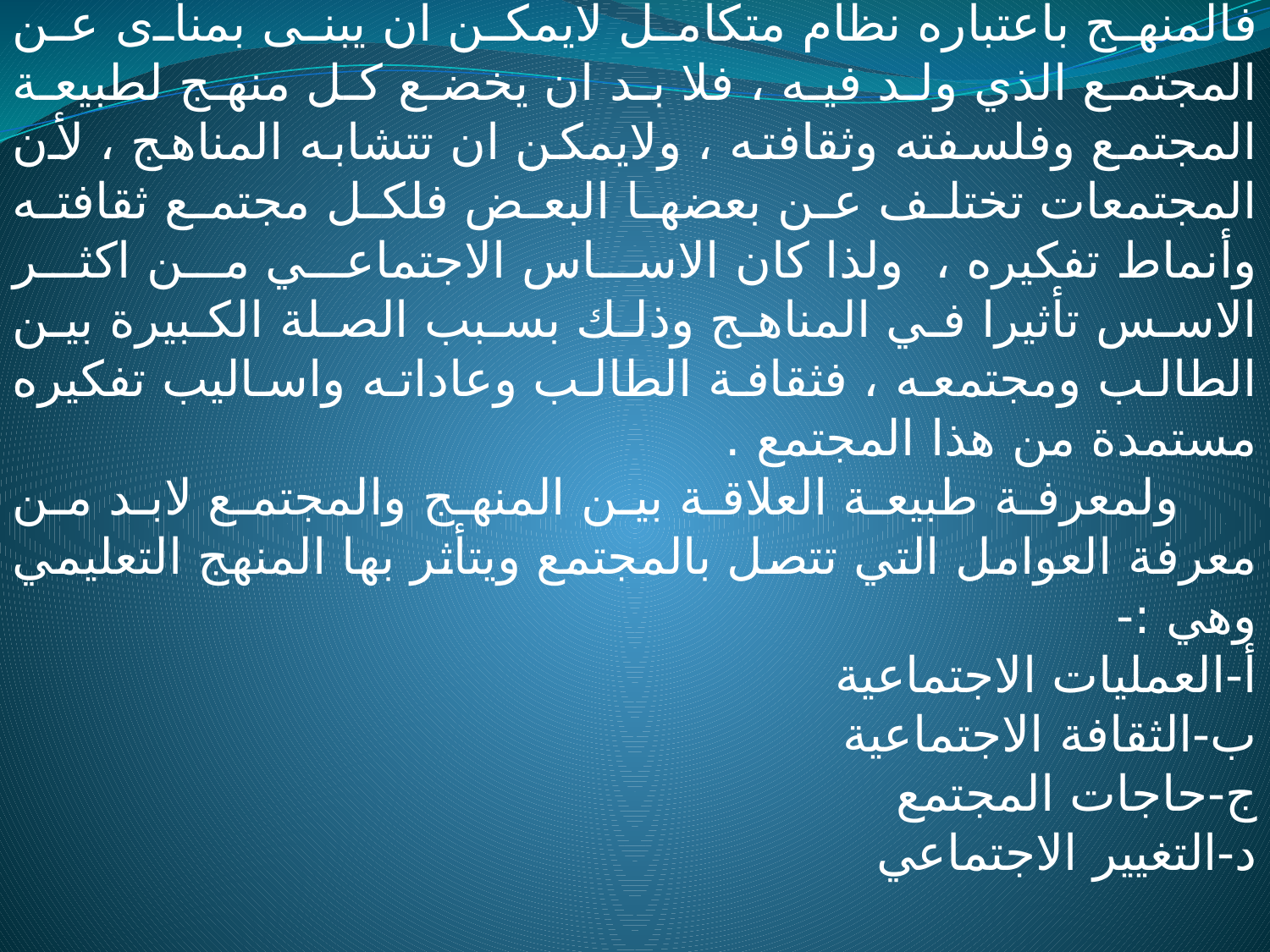

فالمنهج باعتباره نظام متكامل لايمكن ان يبنى بمنأى عن المجتمع الذي ولد فيه ، فلا بد ان يخضع كل منهج لطبيعة المجتمع وفلسفته وثقافته ، ولايمكن ان تتشابه المناهج ، لأن المجتمعات تختلف عن بعضها البعض فلكل مجتمع ثقافته وأنماط تفكيره ،  ولذا كان الاساس الاجتماعي من اكثر الاسس تأثيرا في المناهج وذلك بسبب الصلة الكبيرة بين الطالب ومجتمعه ، فثقافة الطالب وعاداته واساليب تفكيره مستمدة من هذا المجتمع .
     ولمعرفة طبيعة العلاقة بين المنهج والمجتمع لابد من معرفة العوامل التي تتصل بالمجتمع ويتأثر بها المنهج التعليمي وهي :-
أ-العمليات الاجتماعية
ب-الثقافة الاجتماعية
ج-حاجات المجتمع
د-التغيير الاجتماعي